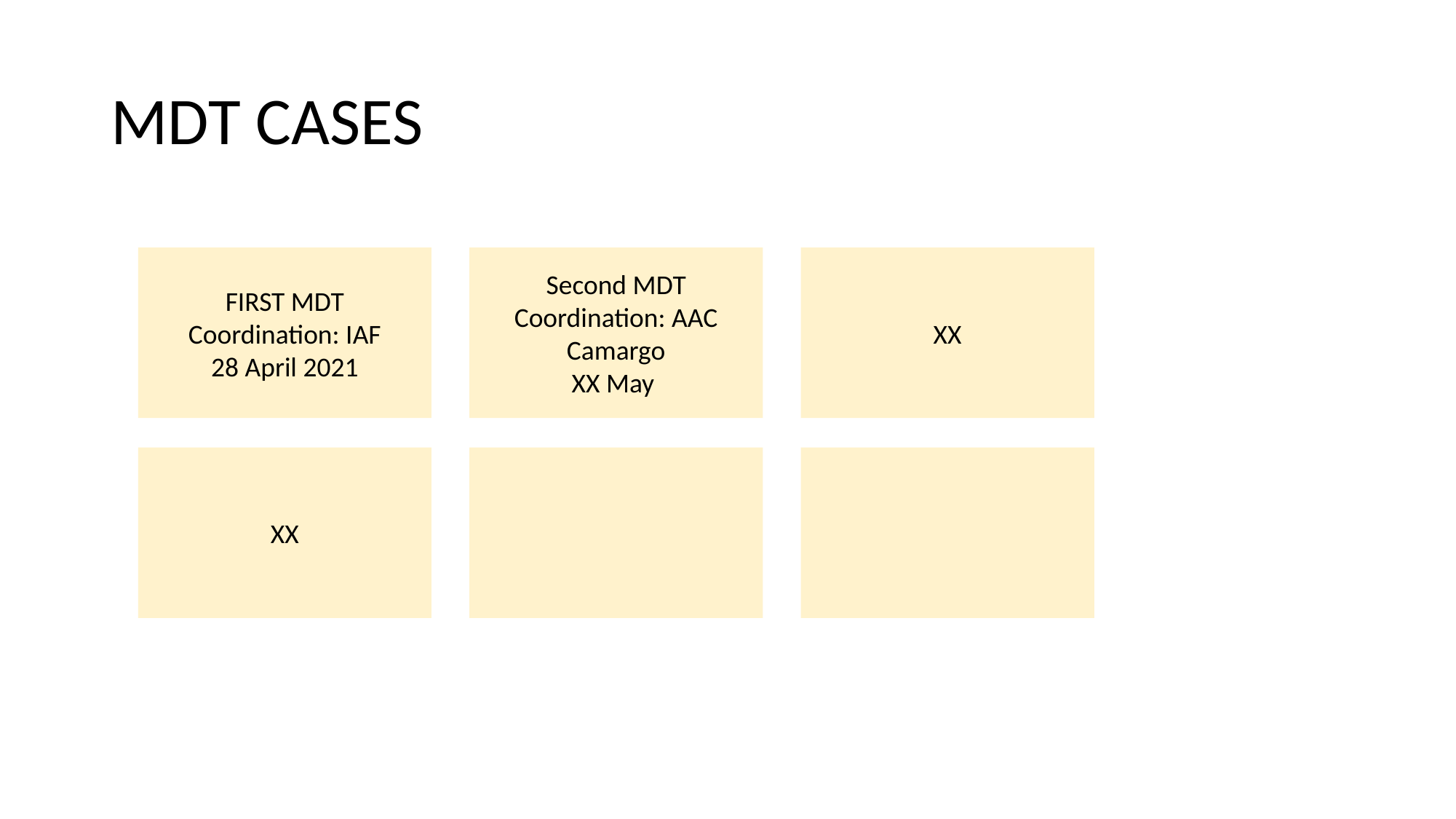

# MDT CASES
FIRST MDT
Coordination: IAF
28 April 2021
Second MDT
Coordination: AAC Camargo
XX May
XX
XX